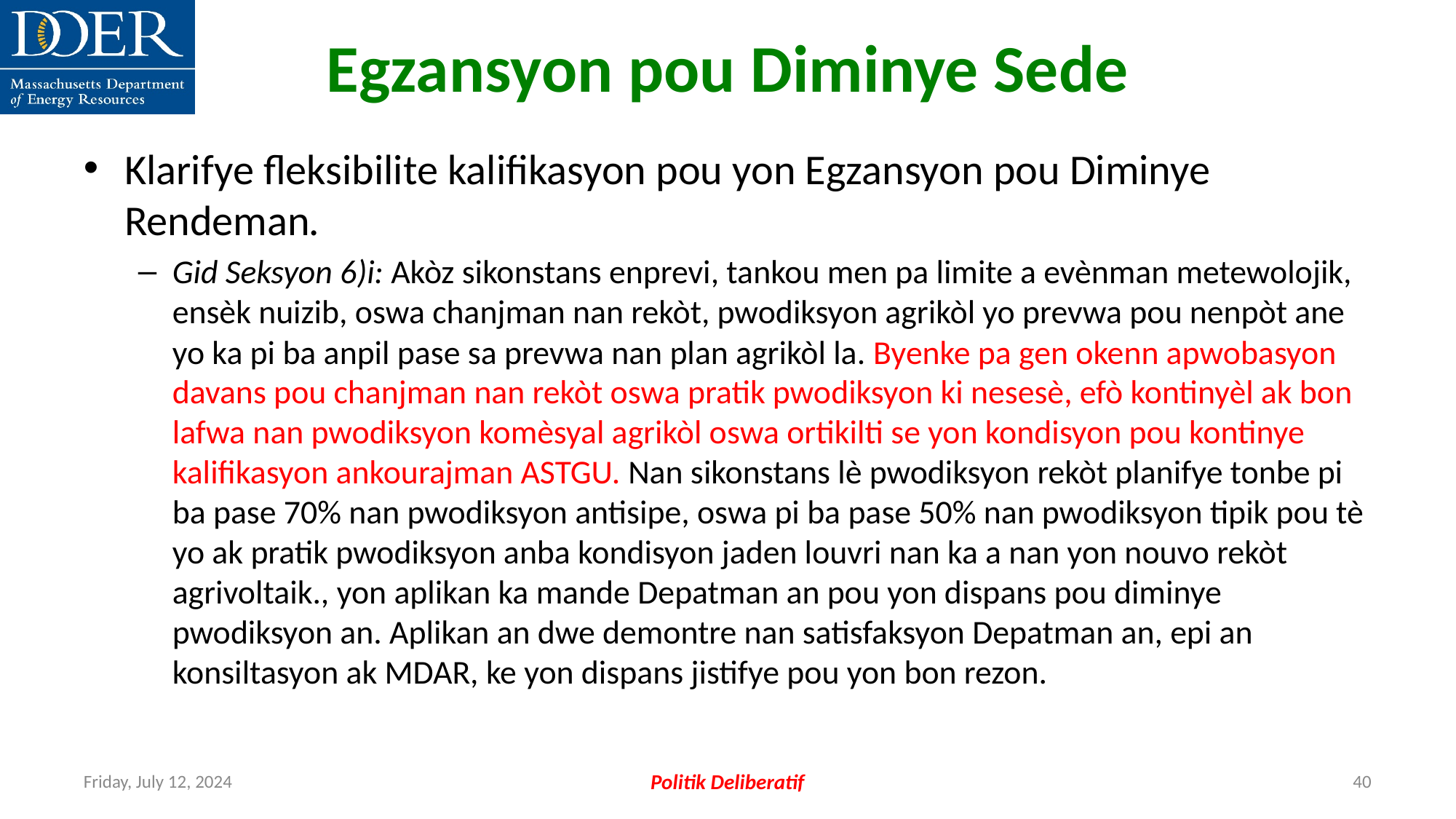

Egzansyon pou Diminye Sede
Klarifye fleksibilite kalifikasyon pou yon Egzansyon pou Diminye Rendeman.
Gid Seksyon 6)i: Akòz sikonstans enprevi, tankou men pa limite a evènman metewolojik, ensèk nuizib, oswa chanjman nan rekòt, pwodiksyon agrikòl yo prevwa pou nenpòt ane yo ka pi ba anpil pase sa prevwa nan plan agrikòl la. Byenke pa gen okenn apwobasyon davans pou chanjman nan rekòt oswa pratik pwodiksyon ki nesesè, efò kontinyèl ak bon lafwa nan pwodiksyon komèsyal agrikòl oswa ortikilti se yon kondisyon pou kontinye kalifikasyon ankourajman ASTGU. Nan sikonstans lè pwodiksyon rekòt planifye tonbe pi ba pase 70% nan pwodiksyon antisipe, oswa pi ba pase 50% nan pwodiksyon tipik pou tè yo ak pratik pwodiksyon anba kondisyon jaden louvri nan ka a nan yon nouvo rekòt agrivoltaik., yon aplikan ka mande Depatman an pou yon dispans pou diminye pwodiksyon an. Aplikan an dwe demontre nan satisfaksyon Depatman an, epi an konsiltasyon ak MDAR, ke yon dispans jistifye pou yon bon rezon.
Friday, July 12, 2024
Politik Deliberatif
40